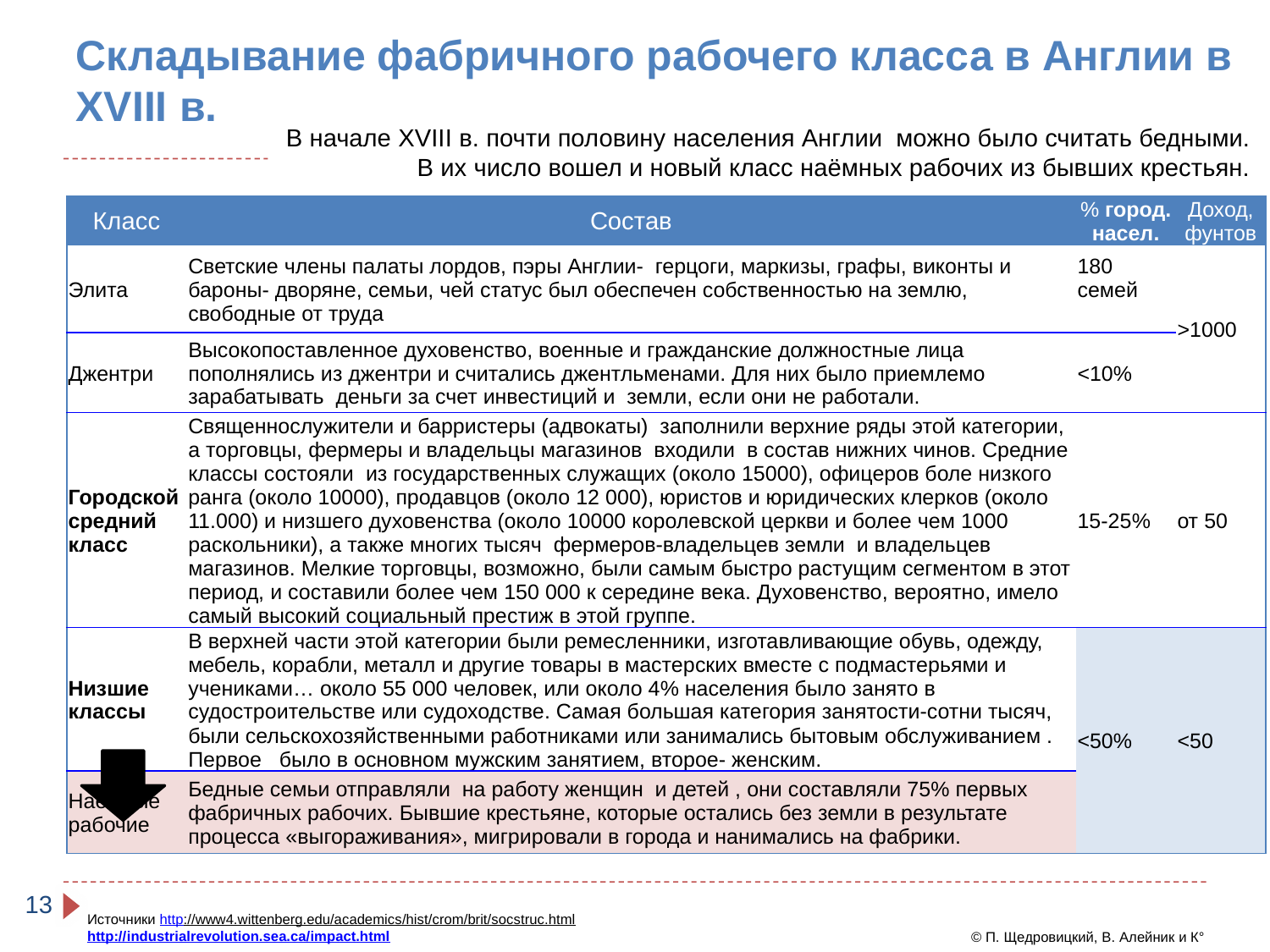

# Складывание фабричного рабочего класса в Англии в XVIII в.
В начале XVIII в. почти половину населения Англии  можно было считать бедными.
В их число вошел и новый класс наёмных рабочих из бывших крестьян.
| Класс | Состав | % город. насел. | Доход, фунтов |
| --- | --- | --- | --- |
| Элита | Светские члены палаты лордов, пэры Англии- герцоги, маркизы, графы, виконты и бароны- дворяне, семьи, чей статус был обеспечен собственностью на землю, свободные от труда | 180 семей | >1000 |
| Джентри | Высокопоставленное духовенство, военные и гражданские должностные лица пополнялись из джентри и считались джентльменами. Для них было приемлемо зарабатывать деньги за счет инвестиций и земли, если они не работали. | <10% |  |
| Городской средний класс | Священнослужители и барристеры (адвокаты) заполнили верхние ряды этой категории, а торговцы, фермеры и владельцы магазинов входили в состав нижних чинов. Средние классы состояли из государственных служащих (около 15000), офицеров боле низкого ранга (около 10000), продавцов (около 12 000), юристов и юридических клерков (около 11.000) и низшего духовенства (около 10000 королевской церкви и более чем 1000 раскольники), а также многих тысяч фермеров-владельцев земли и владельцев магазинов. Мелкие торговцы, возможно, были самым быстро растущим сегментом в этот период, и составили более чем 150 000 к середине века. Духовенство, вероятно, имело самый высокий социальный престиж в этой группе. | 15-25% | от 50 |
| Низшие классы | В верхней части этой категории были ремесленники, изготавливающие обувь, одежду, мебель, корабли, металл и другие товары в мастерских вместе с подмастерьями и учениками… около 55 000 человек, или около 4% населения было занято в судостроительстве или судоходстве. Самая большая категория занятости-сотни тысяч, были сельскохозяйственными работниками или занимались бытовым обслуживанием . Первое было в основном мужским занятием, второе- женским. | <50% | <50 |
| Наёмные рабочие | Бедные семьи отправляли на работу женщин и детей , они составляли 75% первых фабричных рабочих. Бывшие крестьяне, которые остались без земли в результате процесса «выгораживания», мигрировали в города и нанимались на фабрики. |  |  |

13
Источники http://www4.wittenberg.edu/academics/hist/crom/brit/socstruc.html
http://industrialrevolution.sea.ca/impact.html